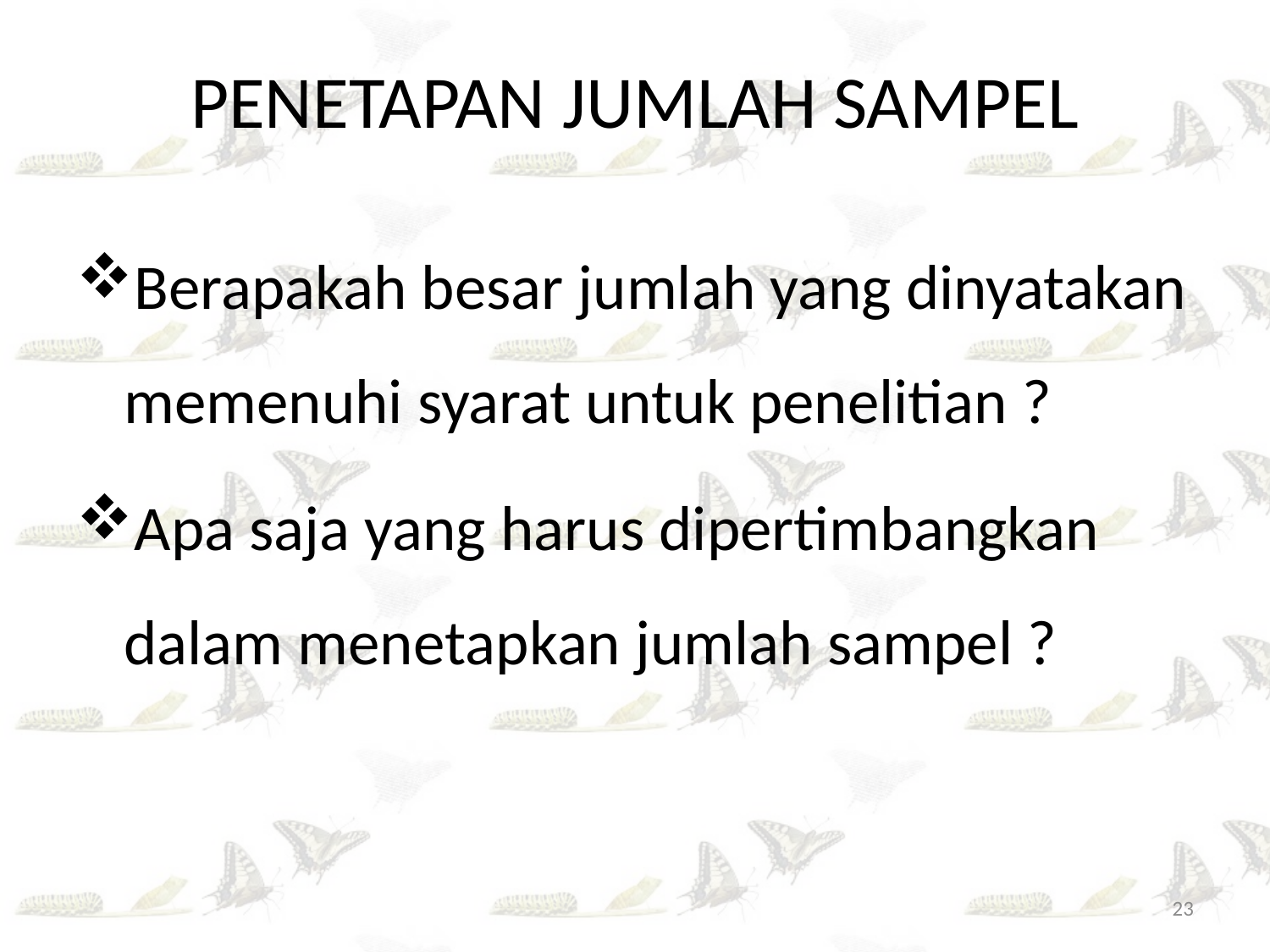

# PENETAPAN JUMLAH SAMPEL
Berapakah besar jumlah yang dinyatakan memenuhi syarat untuk penelitian ?
Apa saja yang harus dipertimbangkan dalam menetapkan jumlah sampel ?
23